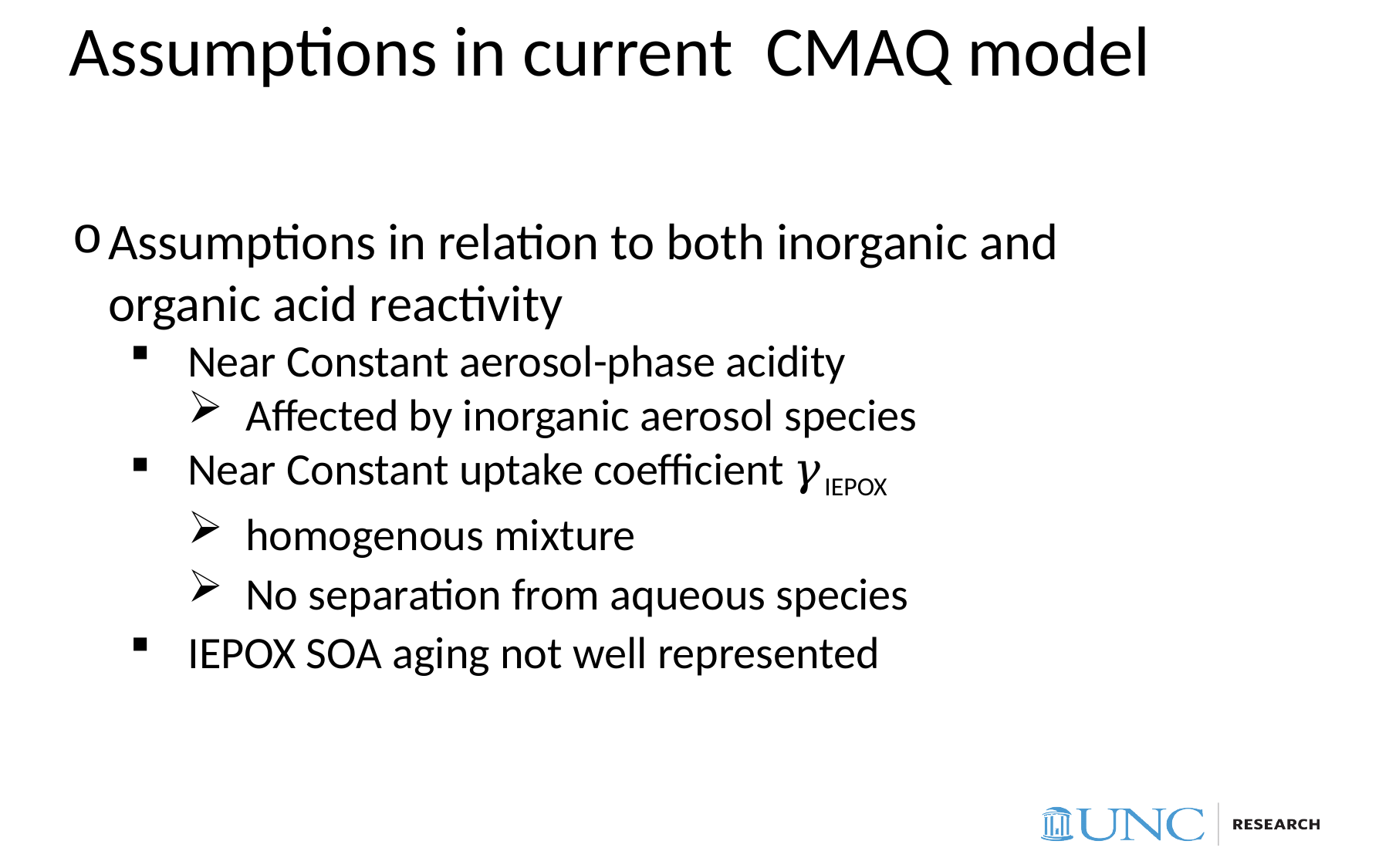

Assumptions in current  CMAQ model
Assumptions in relation to both inorganic and organic acid reactivity
Near Constant aerosol-phase acidity
Affected by inorganic aerosol species
Near Constant uptake coefficient 𝛾IEPOX
homogenous mixture
No separation from aqueous species
IEPOX SOA aging not well represented